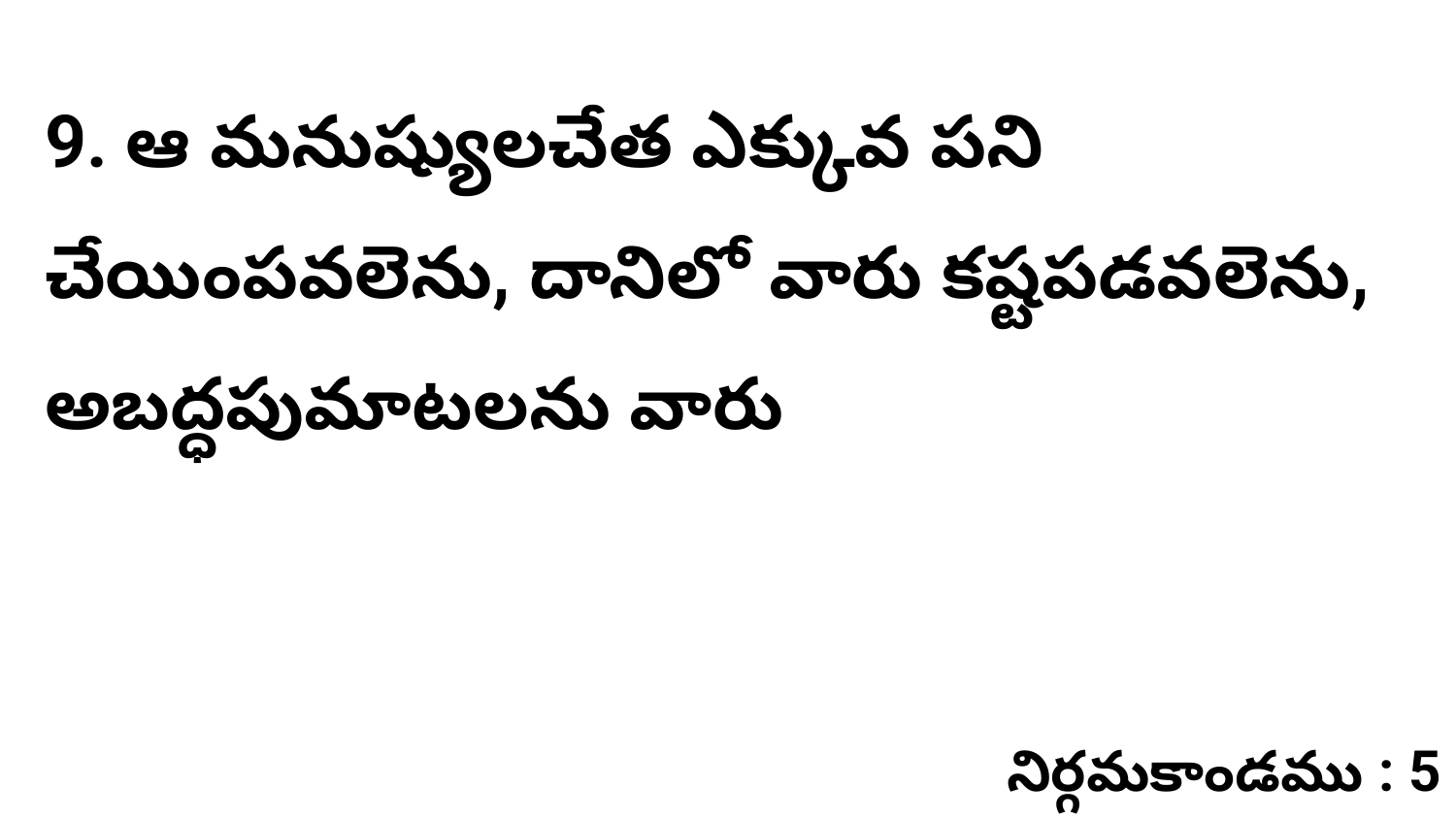

9. ఆ మనుష్యులచేత ఎక్కువ పని చేయింపవలెను, దానిలో వారు కష్టపడవలెను, అబద్ధపుమాటలను వారు
నిర్గమకాండము : 5